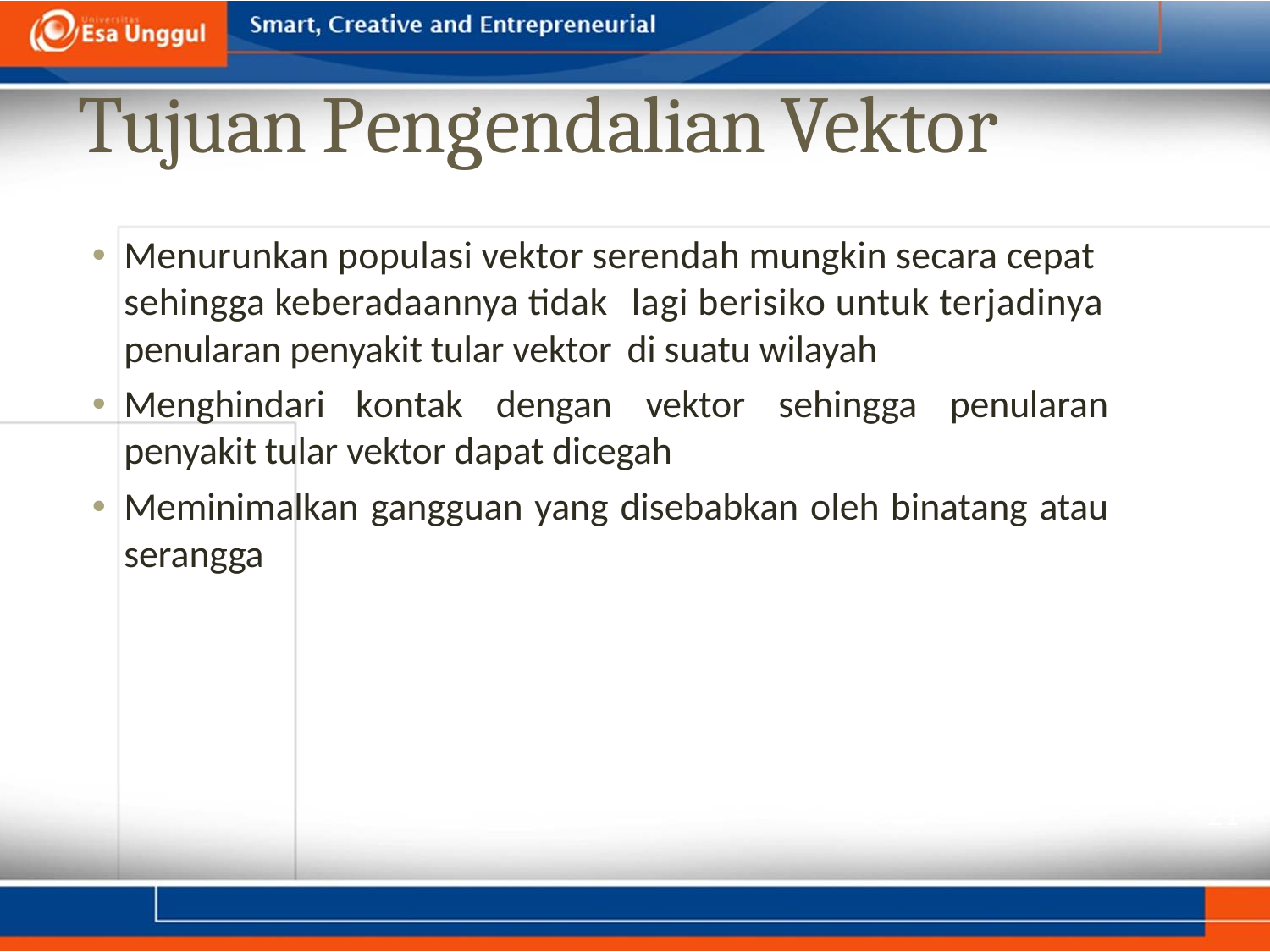

Tujuan Pengendalian Vektor
•
Menurunkan populasi vektor serendah mungkin secara cepat
sehingga keberadaannya tidak
penularan penyakit tular vektor
lagi berisiko untuk terjadinya
di suatu wilayah
•
Menghindari   kontak
dengan
vektor
sehingga
penularan
penyakit tular vektor dapat dicegah
•
Meminimalkan
serangga
gangguan
yang
disebabkan
oleh
binatang
atau
21